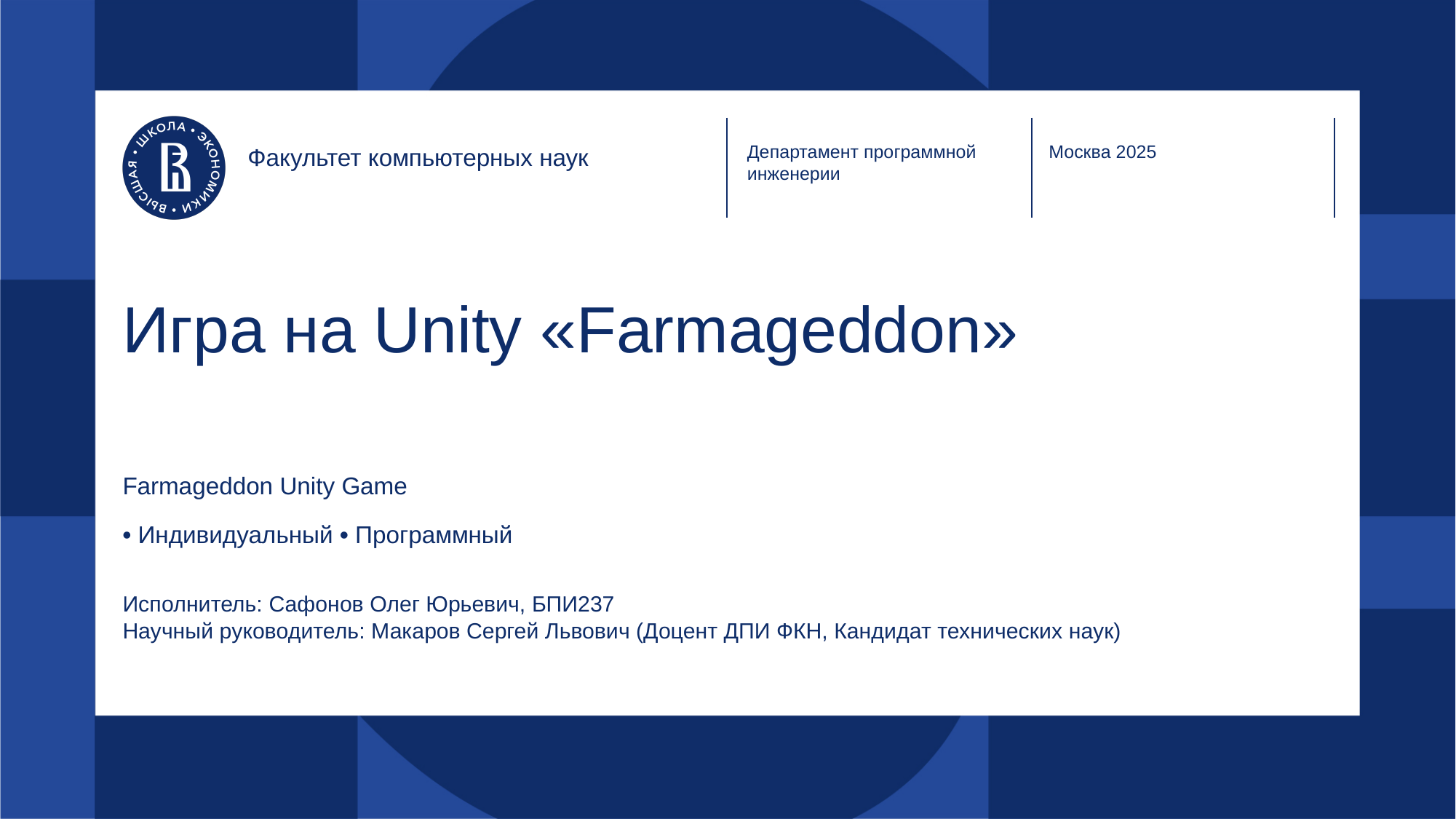

Департамент программной инженерии
Москва 2025
Факультет компьютерных наук
# Игра на Unity «Farmageddon»

Farmageddon Unity Game

• Индивидуальный • Программный
Исполнитель: Сафонов Олег Юрьевич, БПИ237
Научный руководитель: Макаров Сергей Львович (Доцент ДПИ ФКН, Кандидат технических наук)